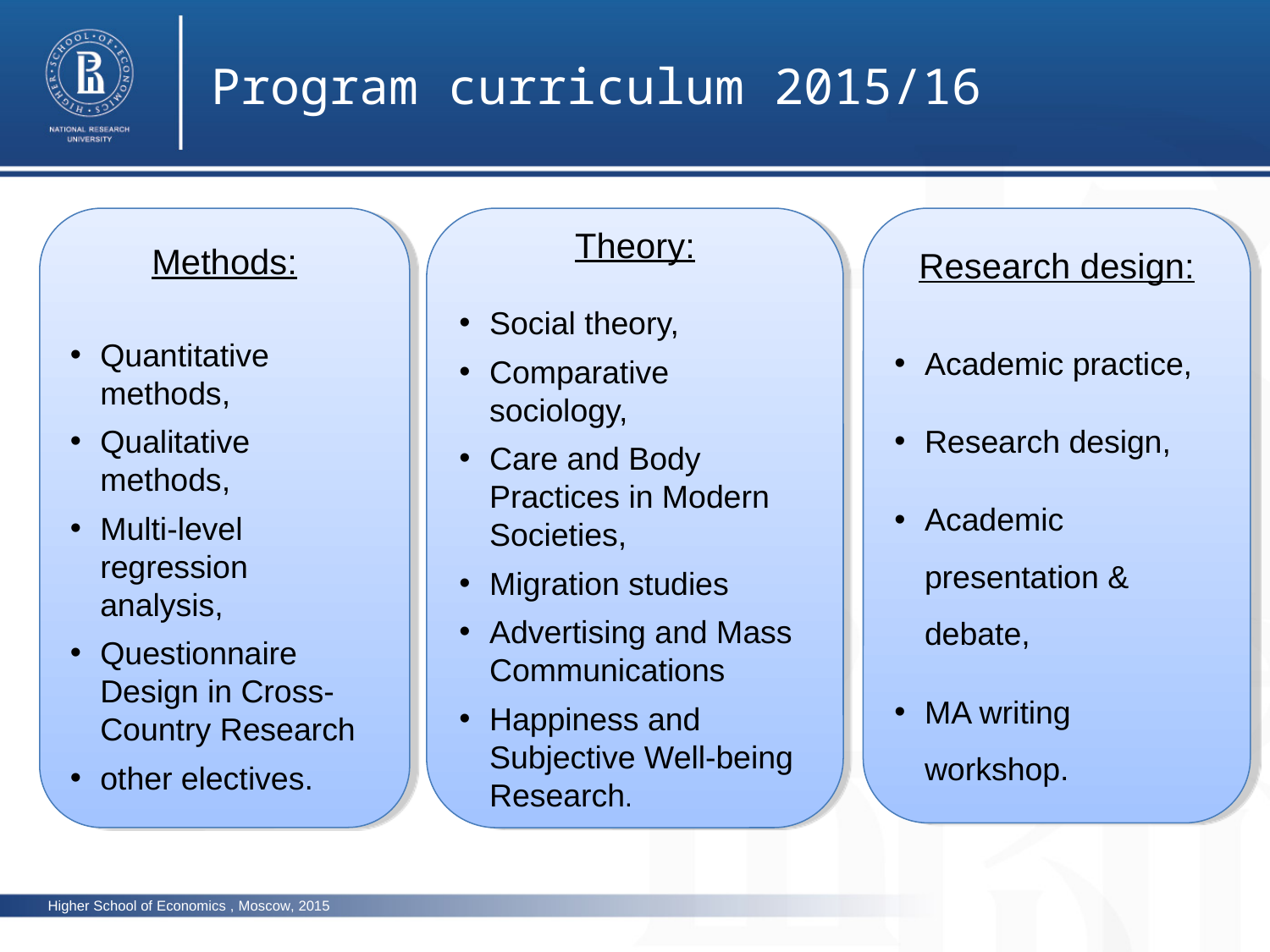

Program curriculum 2015/16
Methods:

Quantitative methods,
Qualitative methods,
Multi-level regression analysis,
Questionnaire Design in Cross-Country Research
other electives.
Theory:

Social theory,
Comparative sociology,
Care and Body Practices in Modern Societies,
Migration studies
Advertising and Mass Communications
Happiness and Subjective Well-being Research.
Research design:

Academic practice,
Research design,
Academic presentation & debate,
MA writing workshop.
photo
photo
photo
Higher School of Economics , Moscow, 2015